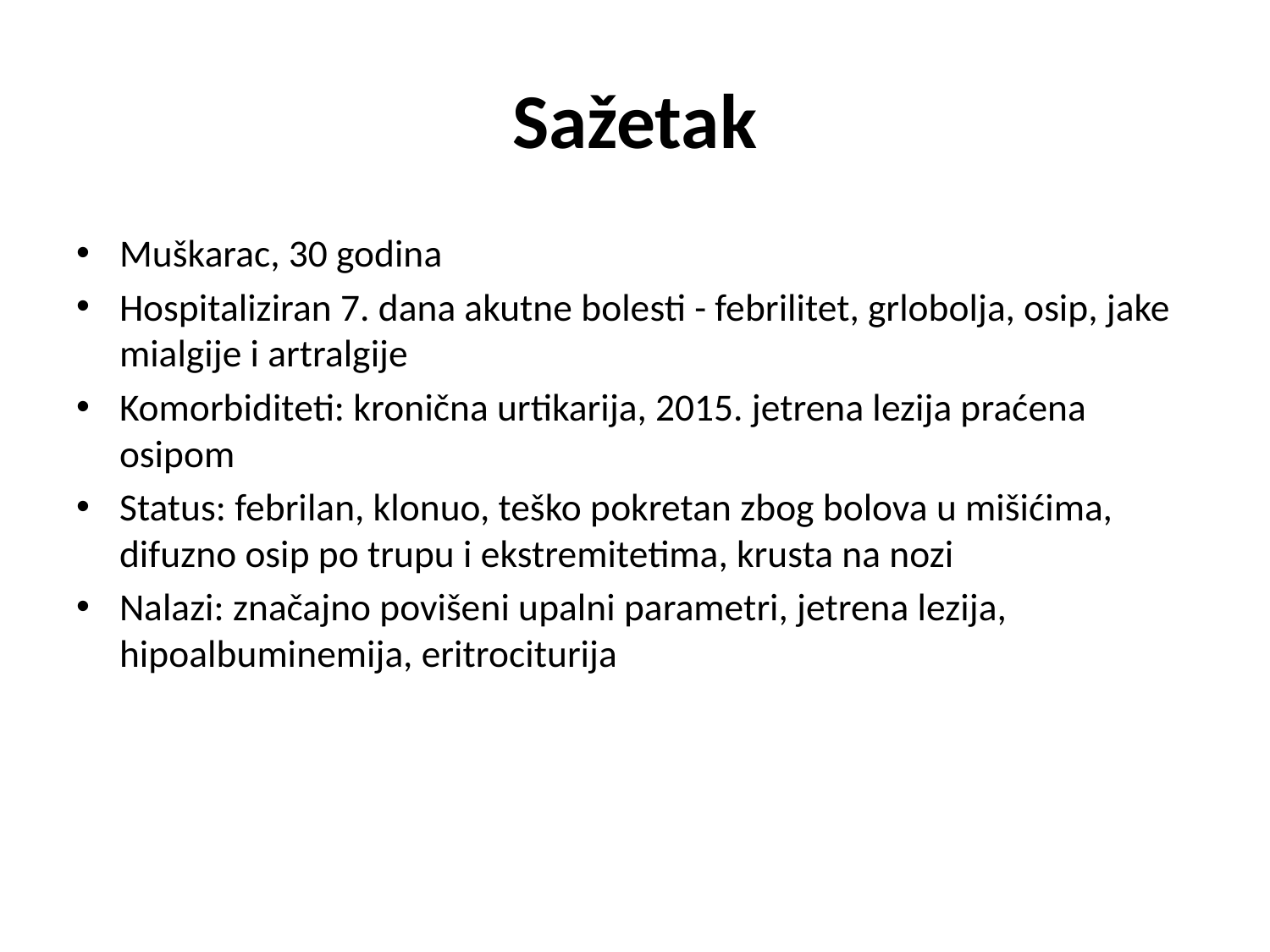

# Sažetak
Muškarac, 30 godina
Hospitaliziran 7. dana akutne bolesti - febrilitet, grlobolja, osip, jake mialgije i artralgije
Komorbiditeti: kronična urtikarija, 2015. jetrena lezija praćena osipom
Status: febrilan, klonuo, teško pokretan zbog bolova u mišićima, difuzno osip po trupu i ekstremitetima, krusta na nozi
Nalazi: značajno povišeni upalni parametri, jetrena lezija, hipoalbuminemija, eritrociturija